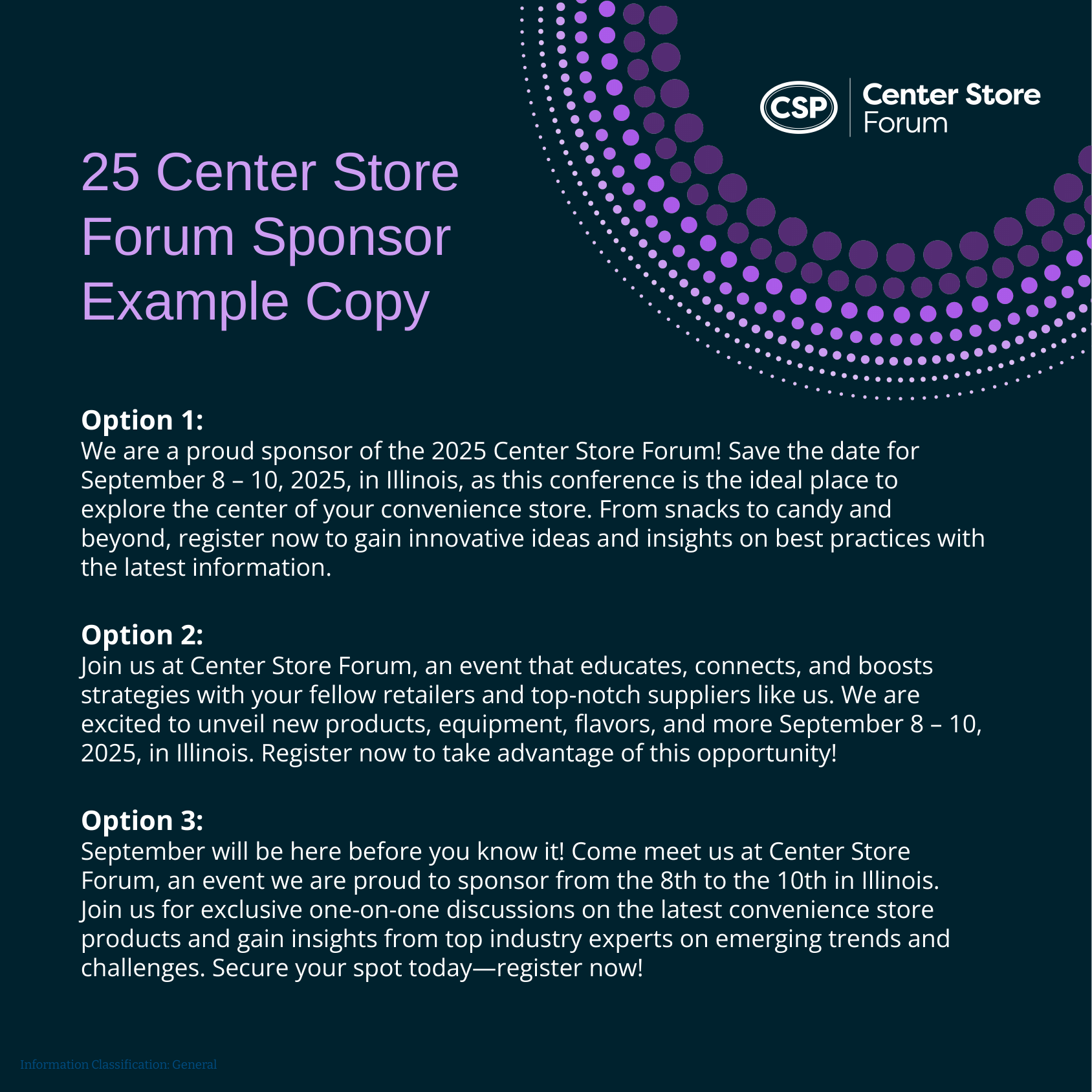

25 Center Store Forum Sponsor Example Copy
Option 1:
We are a proud sponsor of the 2025 Center Store Forum! Save the date for September 8 – 10, 2025, in Illinois, as this conference is the ideal place to explore the center of your convenience store. From snacks to candy and beyond, register now to gain innovative ideas and insights on best practices with the latest information.
Option 2:
Join us at Center Store Forum, an event that educates, connects, and boosts strategies with your fellow retailers and top-notch suppliers like us. We are excited to unveil new products, equipment, flavors, and more September 8 – 10, 2025, in Illinois. Register now to take advantage of this opportunity!
Option 3:
September will be here before you know it! Come meet us at Center Store Forum, an event we are proud to sponsor from the 8th to the 10th in Illinois. Join us for exclusive one-on-one discussions on the latest convenience store products and gain insights from top industry experts on emerging trends and challenges. Secure your spot today—register now!